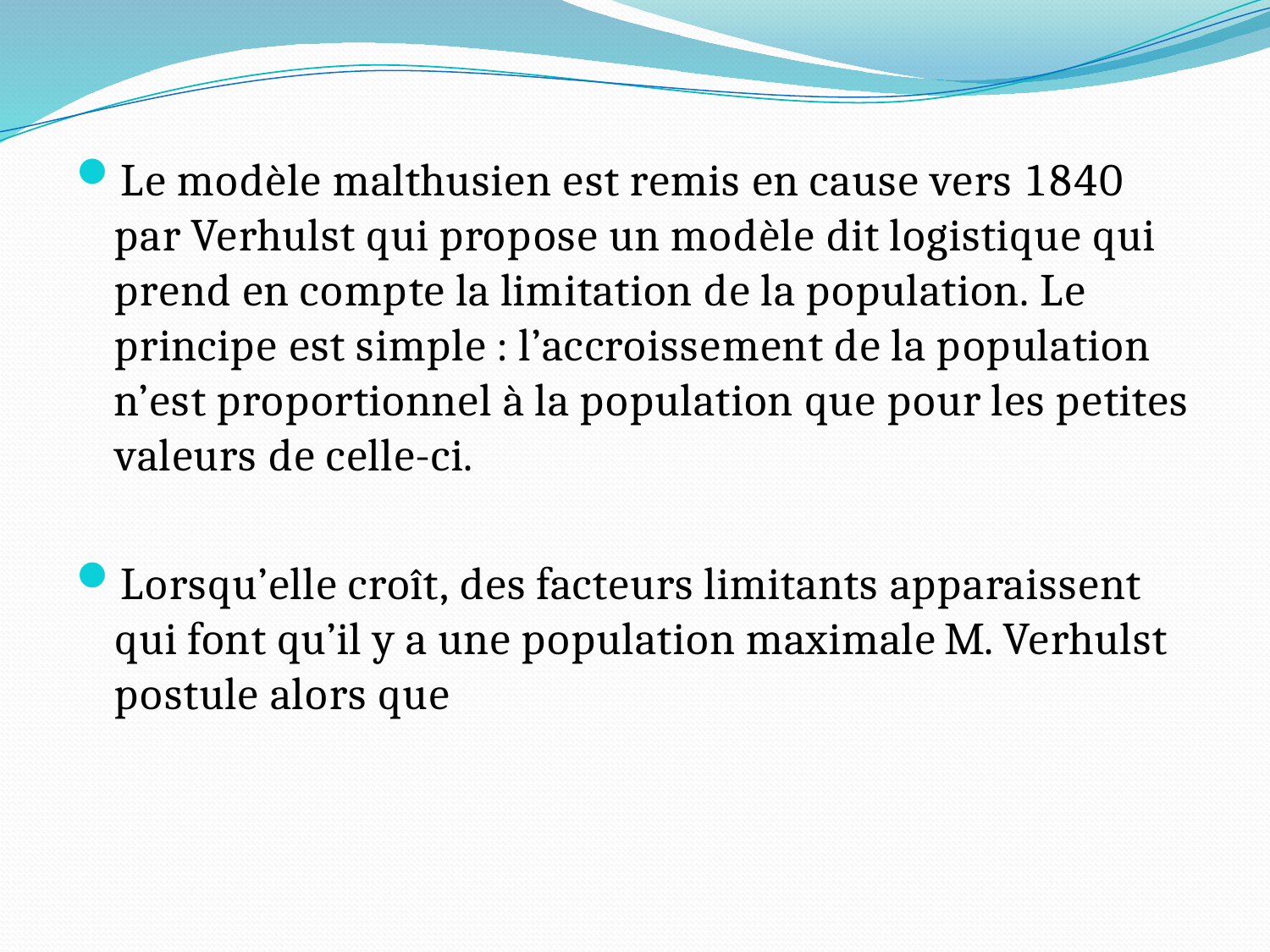

Le modèle malthusien est remis en cause vers 1840 par Verhulst qui propose un modèle dit logistique qui prend en compte la limitation de la population. Le principe est simple : l’accroissement de la population n’est proportionnel à la population que pour les petites valeurs de celle-ci.

Lorsqu’elle croît, des facteurs limitants apparaissent qui font qu’il y a une population maximale M. Verhulst postule alors que